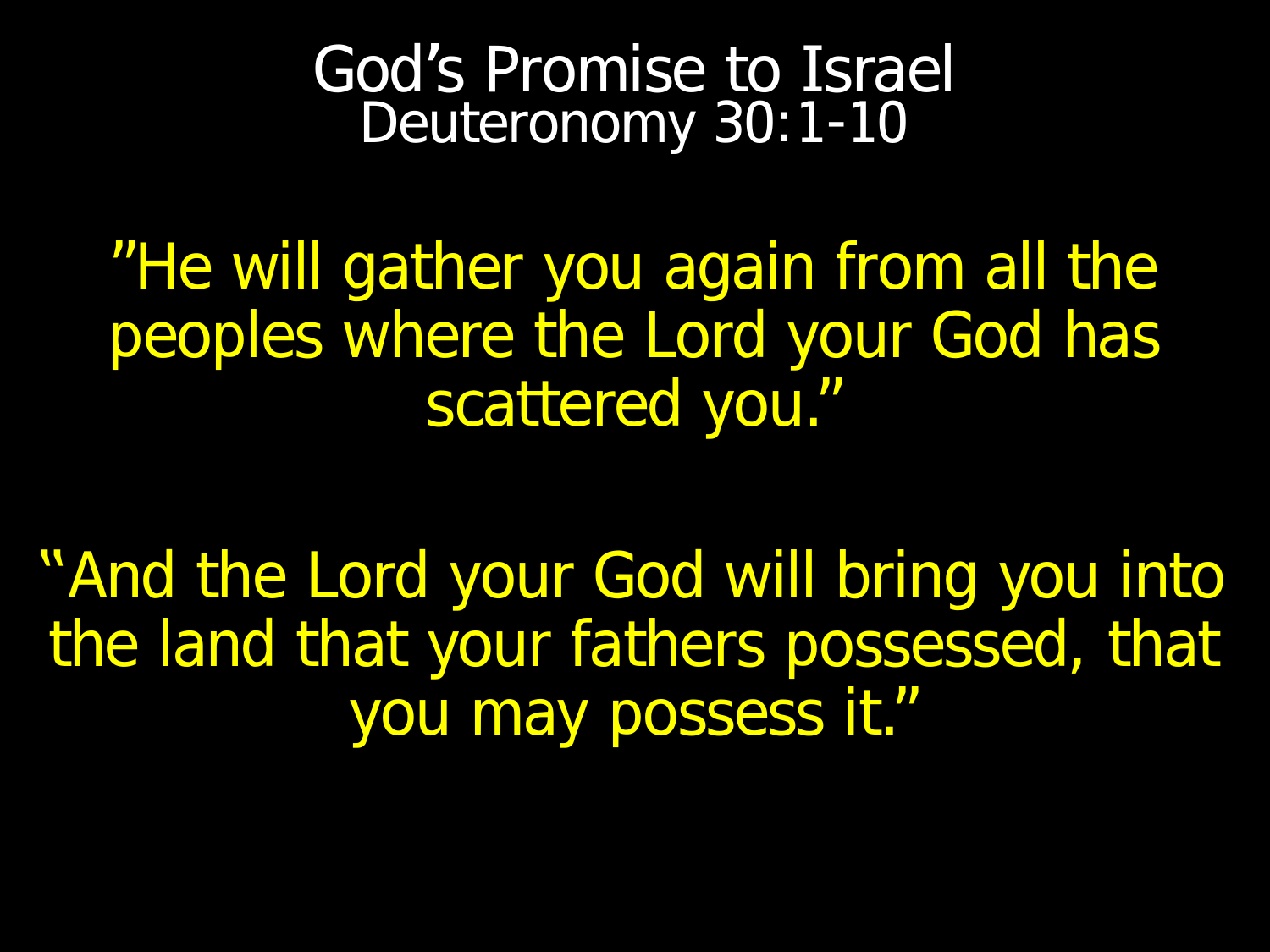

# God’s Promise to Israel Deuteronomy 30:1-10
”He will gather you again from all the peoples where the Lord your God has scattered you.”

“And the Lord your God will bring you into the land that your fathers possessed, that you may possess it.”